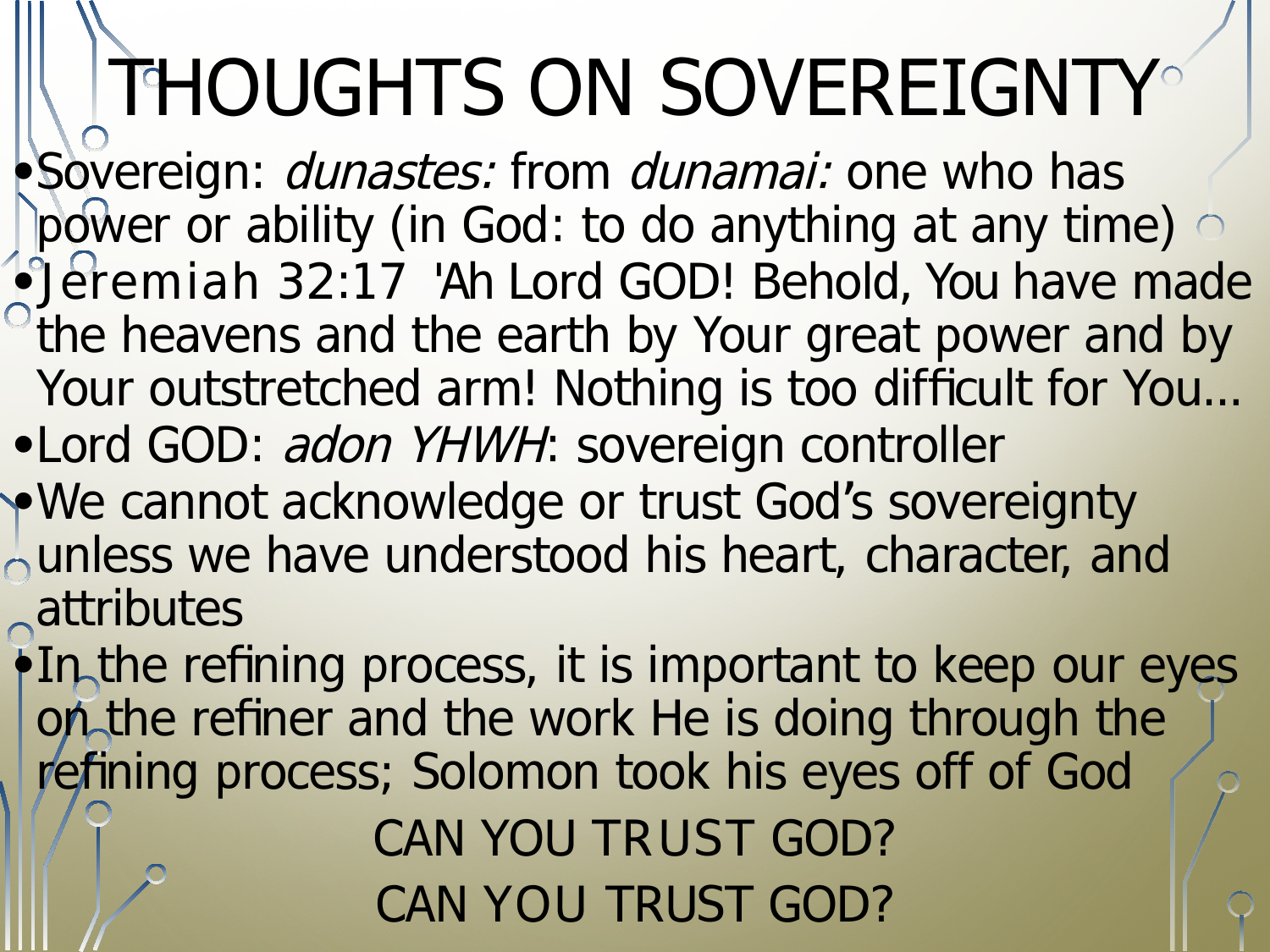

# THOUGHTS ON SOVEREIGNTY
Sovereign: dunastes: from dunamai: one who has power or ability (in God: to do anything at any time)
Jeremiah 32:17  'Ah Lord GOD! Behold, You have made the heavens and the earth by Your great power and by Your outstretched arm! Nothing is too difficult for You…
Lord GOD: adon YHWH: sovereign controller
We cannot acknowledge or trust God’s sovereignty unless we have understood his heart, character, and attributes
In the refining process, it is important to keep our eyes on the refiner and the work He is doing through the refining process; Solomon took his eyes off of God
CAN YOU TRUST GOD?
CAN YOU TRUST GOD?